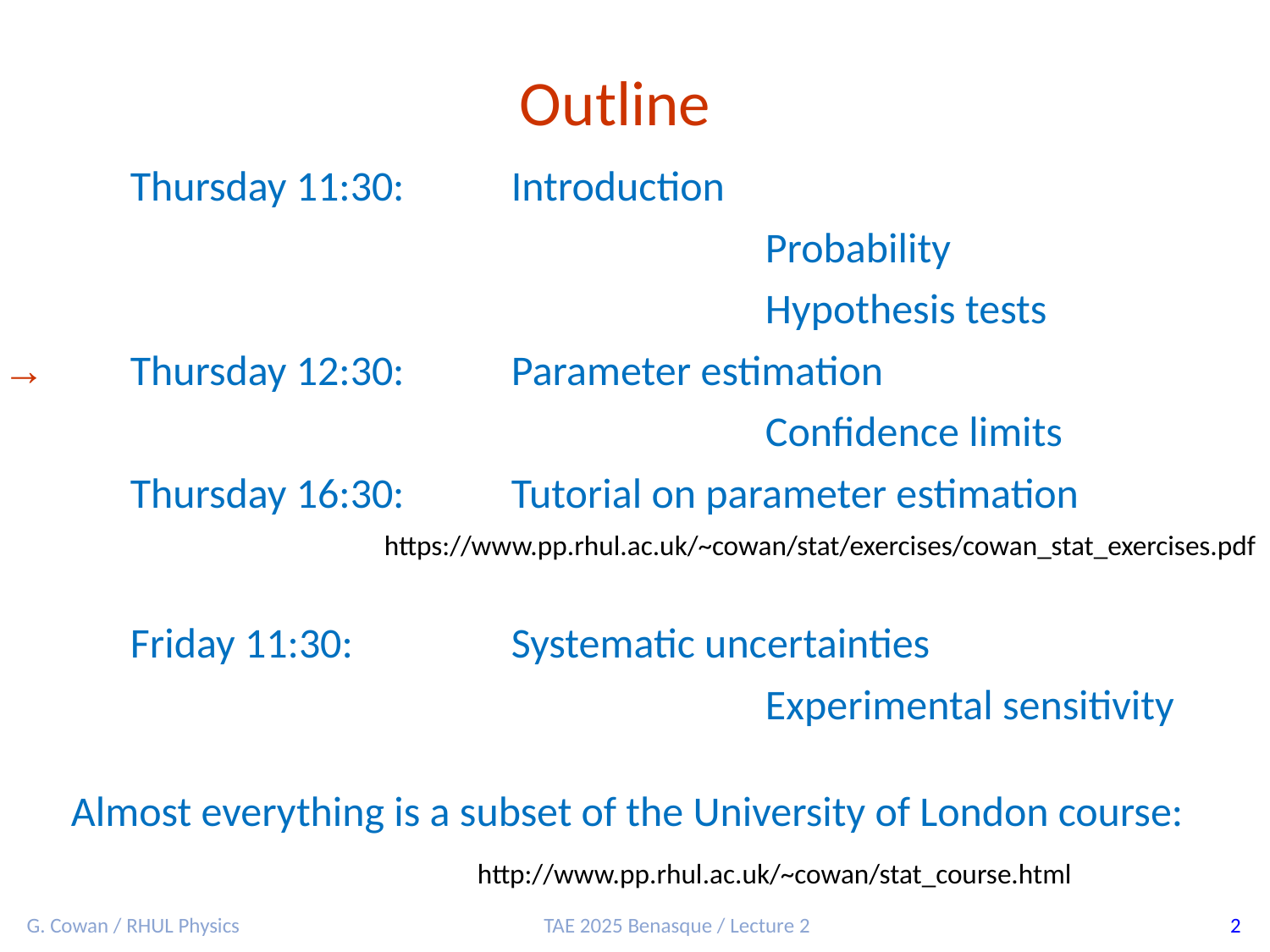

Outline
	Thursday 11:30:	Introduction
						Probability
						Hypothesis tests
→ 	Thursday 12:30:  	Parameter estimation
						Confidence limits
	Thursday 16:30:	Tutorial on parameter estimation
			https://www.pp.rhul.ac.uk/~cowan/stat/exercises/cowan_stat_exercises.pdf

	Friday 11:30:		Systematic uncertainties
						Experimental sensitivity

Almost everything is a subset of the University of London course:
			    http://www.pp.rhul.ac.uk/~cowan/stat_course.html
G. Cowan / RHUL Physics
TAE 2025 Benasque / Lecture 2
2